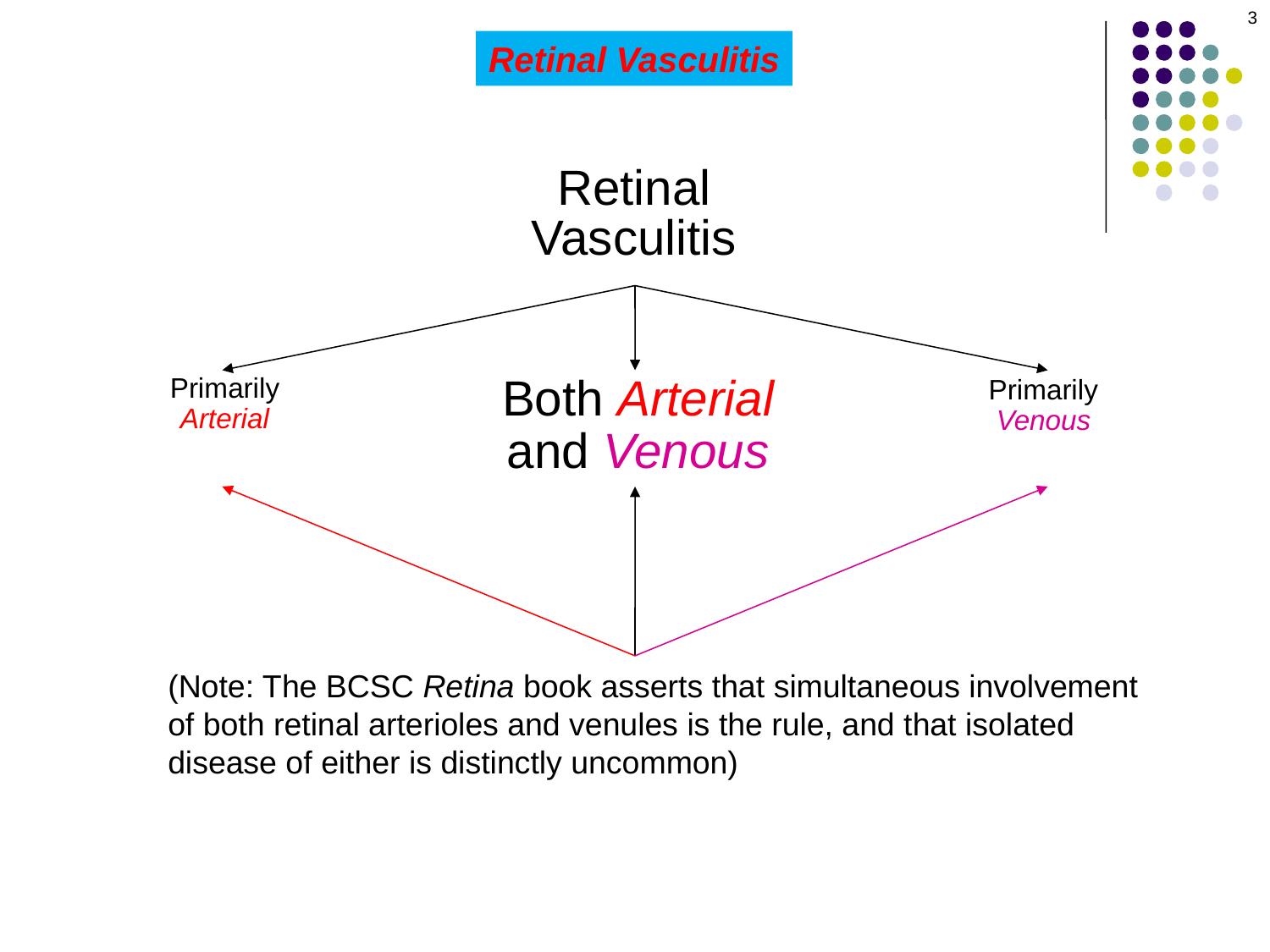

3
Retinal Vasculitis
Retinal
Vasculitis

Both Arterial
and Venous
Primarily
Arterial
Primarily
Venous

(Note: The BCSC Retina book asserts that simultaneous involvement of both retinal arterioles and venules is the rule, and that isolated disease of either is distinctly uncommon)